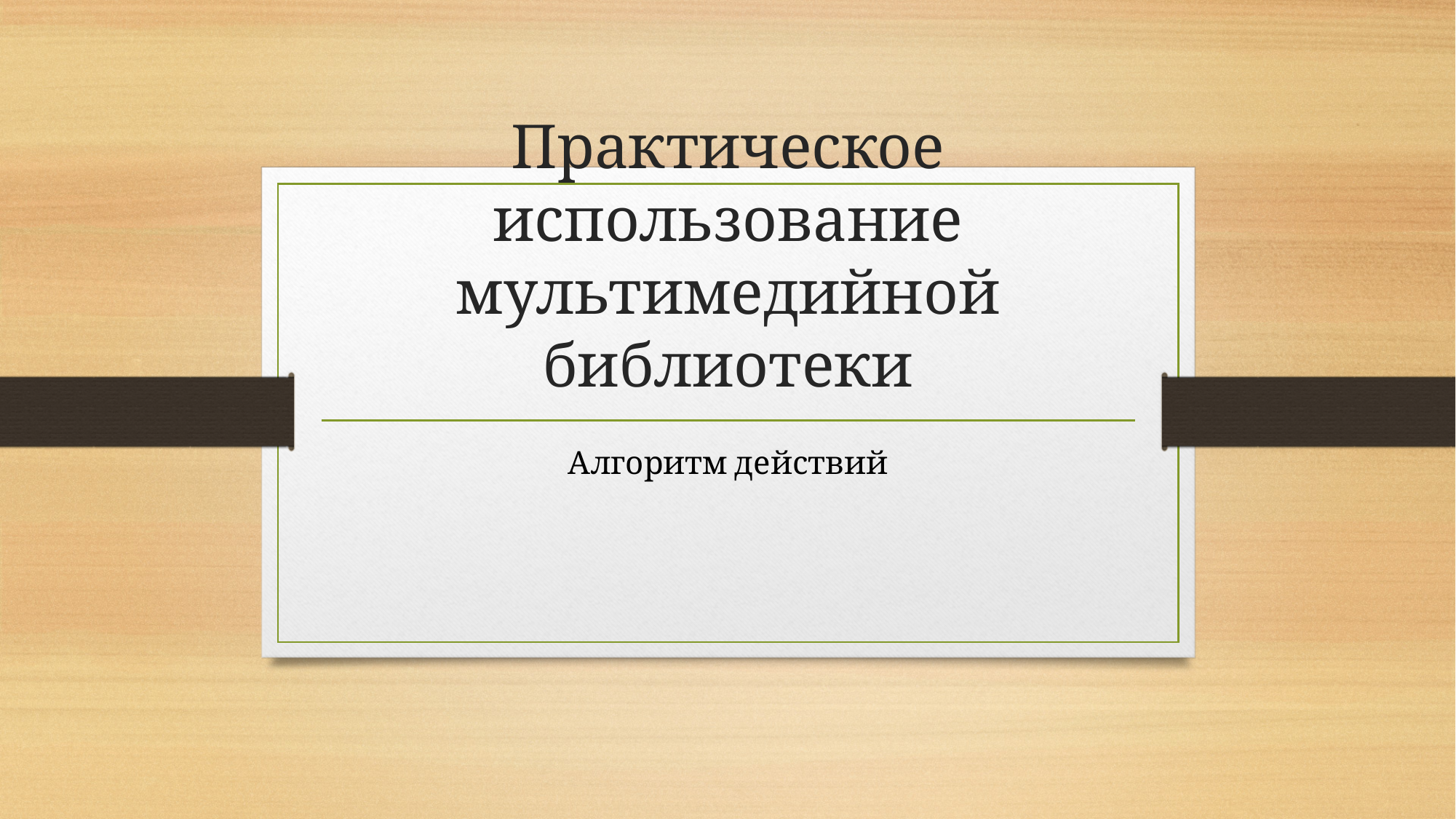

# Практическое использование мультимедийной библиотеки
Алгоритм действий